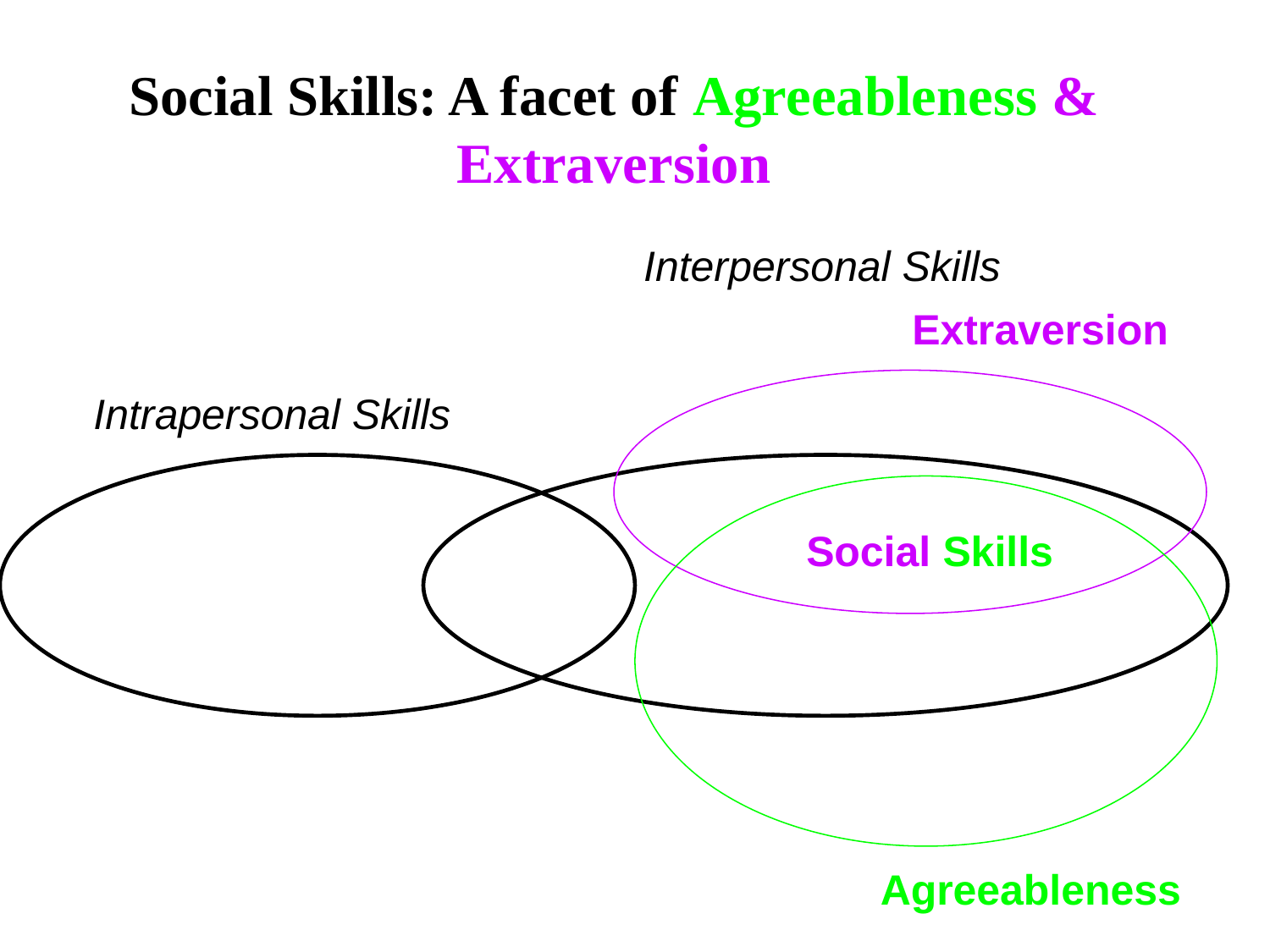

Social Skills: A facet of Agreeableness & Extraversion
Interpersonal Skills
Extraversion

Intrapersonal Skills

Social Skills

Agreeableness